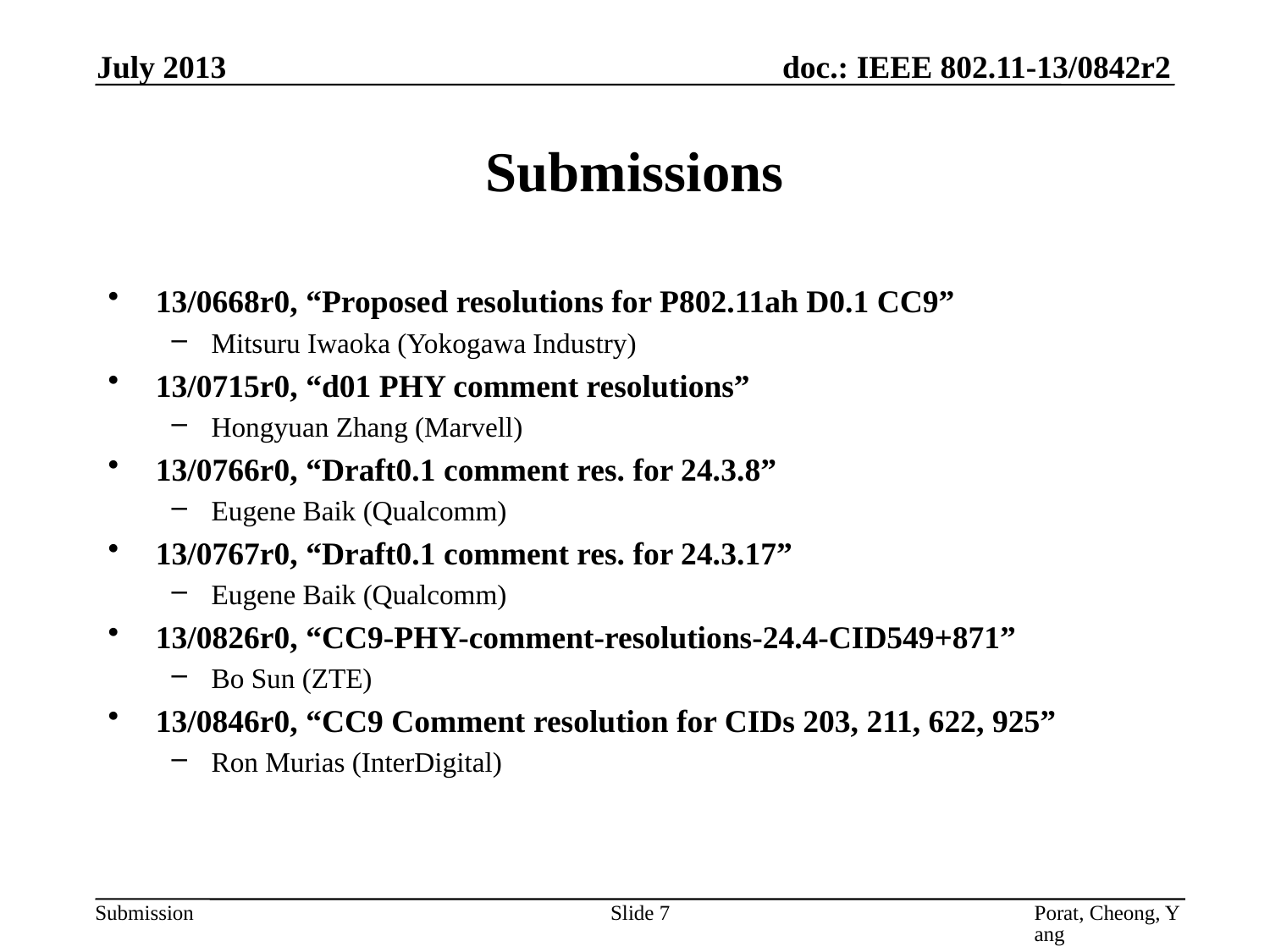

July 2013
# Submissions
13/0668r0, “Proposed resolutions for P802.11ah D0.1 CC9”
Mitsuru Iwaoka (Yokogawa Industry)
13/0715r0, “d01 PHY comment resolutions”
Hongyuan Zhang (Marvell)
13/0766r0, “Draft0.1 comment res. for 24.3.8”
Eugene Baik (Qualcomm)
13/0767r0, “Draft0.1 comment res. for 24.3.17”
Eugene Baik (Qualcomm)
13/0826r0, “CC9-PHY-comment-resolutions-24.4-CID549+871”
Bo Sun (ZTE)
13/0846r0, “CC9 Comment resolution for CIDs 203, 211, 622, 925”
Ron Murias (InterDigital)

Slide 7
Porat, Cheong, Yang